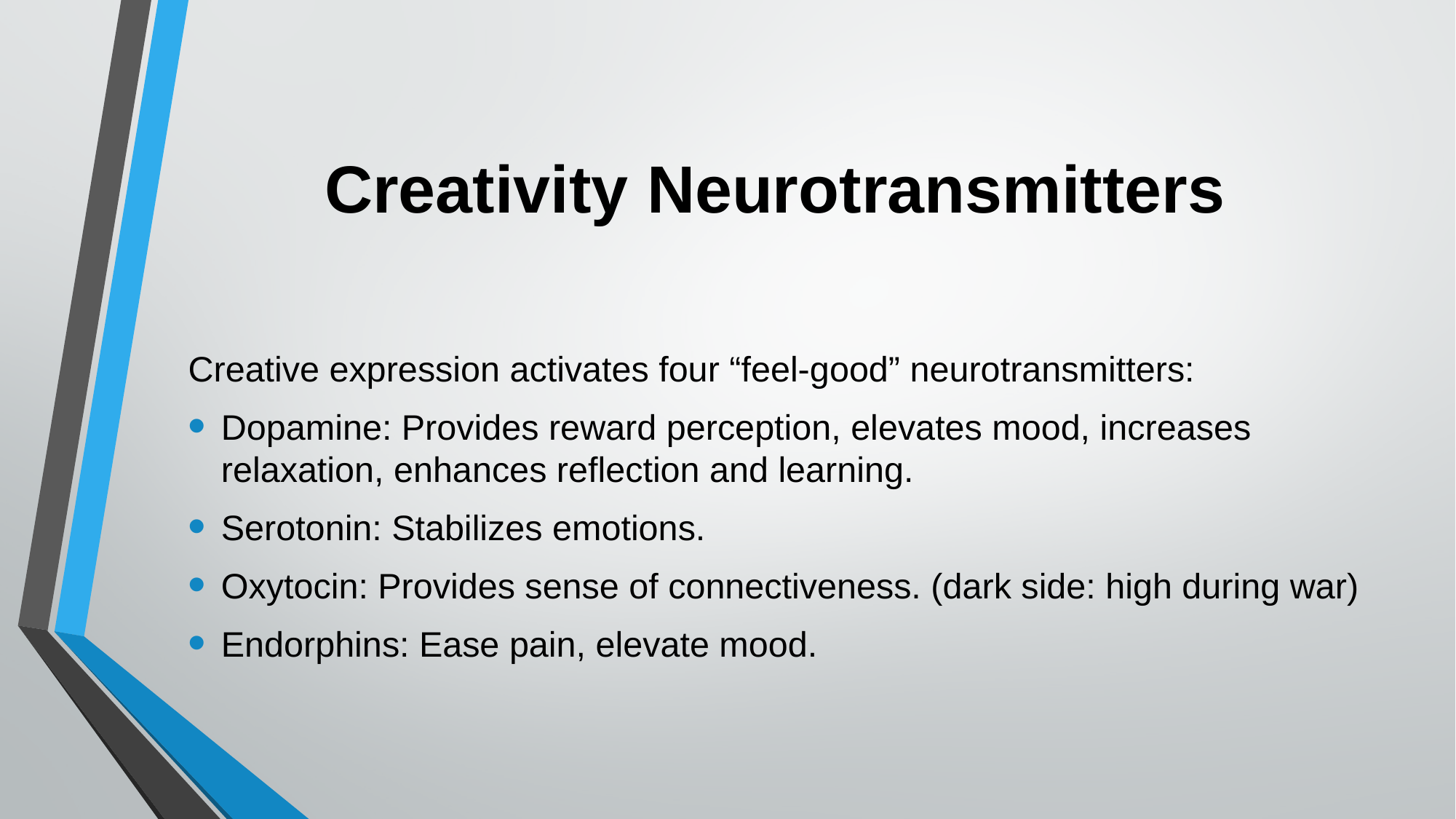

# Creativity Neurotransmitters
Creative expression activates four “feel-good” neurotransmitters:
Dopamine: Provides reward perception, elevates mood, increases relaxation, enhances reflection and learning.
Serotonin: Stabilizes emotions.
Oxytocin: Provides sense of connectiveness. (dark side: high during war)
Endorphins: Ease pain, elevate mood.